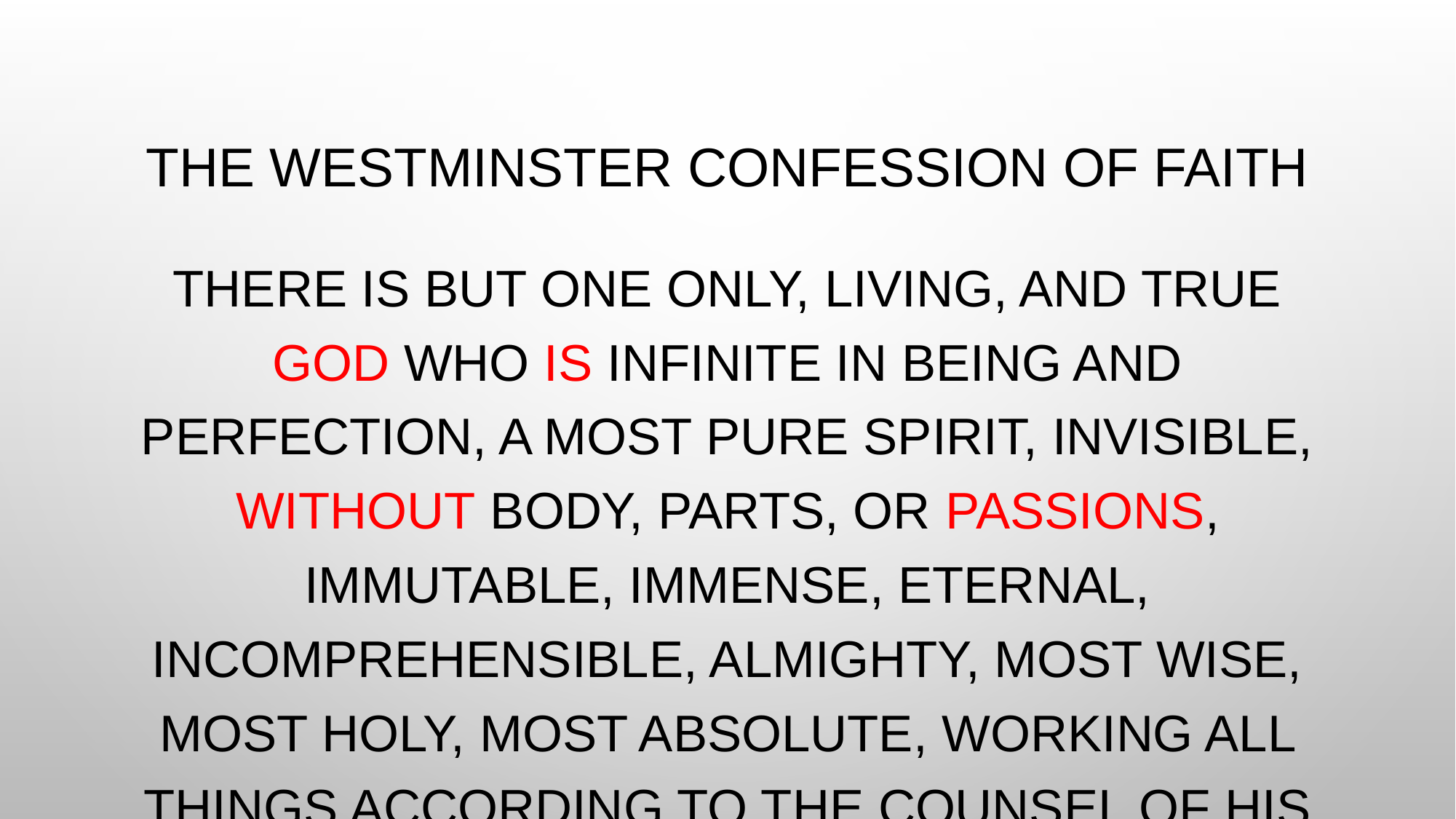

# The Westminster Confession of Faith
There is but one only, living, and true God who is infinite in being and perfection, a most pure Spirit, invisible, without body, parts, or passions, immutable, immense, eternal, incomprehensible, almighty, most wise, most holy, most absolute, working all things according to the counsel of His own immutable and most righteous will.